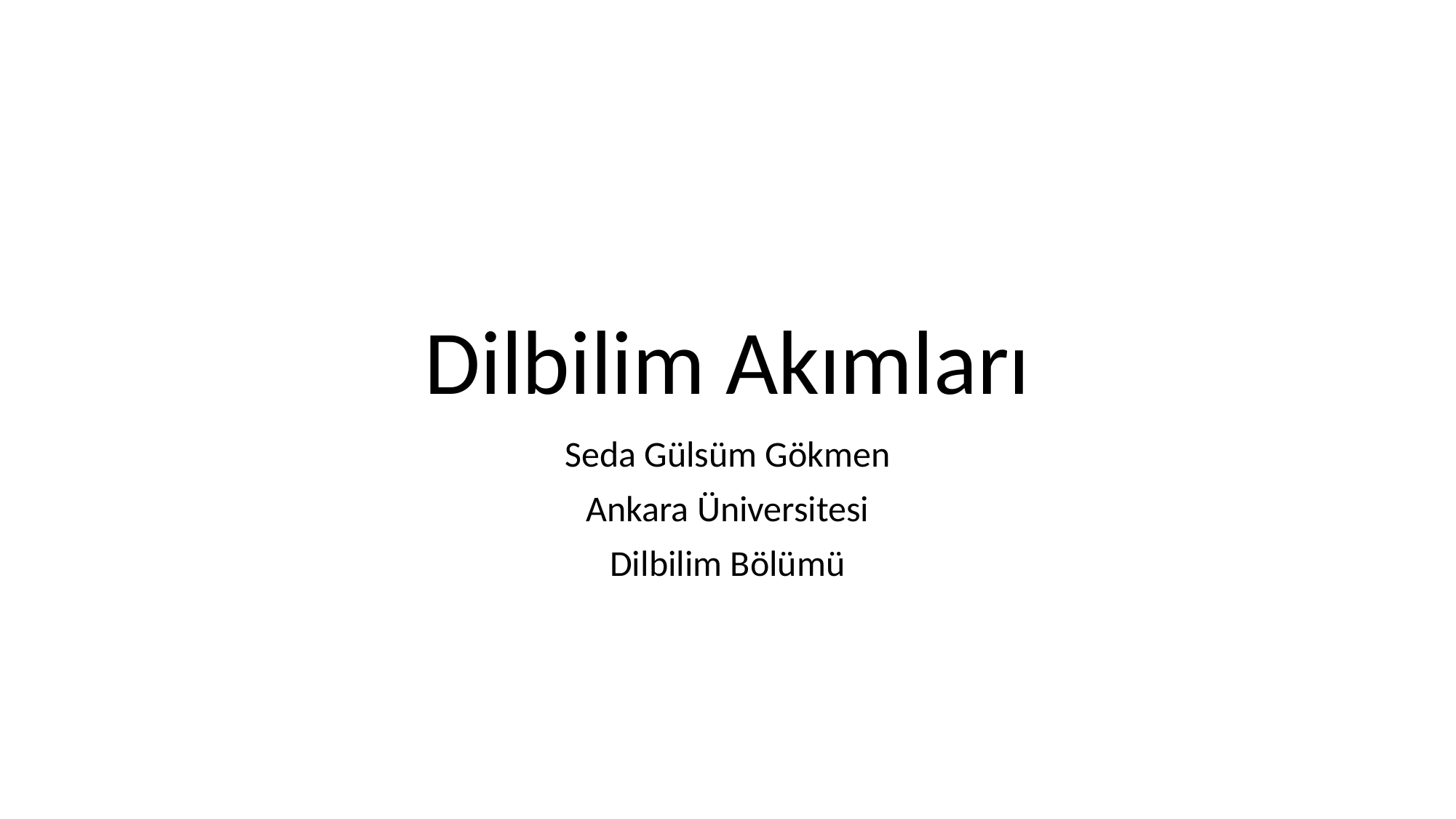

# Dilbilim Akımları
Seda Gülsüm Gökmen
Ankara Üniversitesi
Dilbilim Bölümü